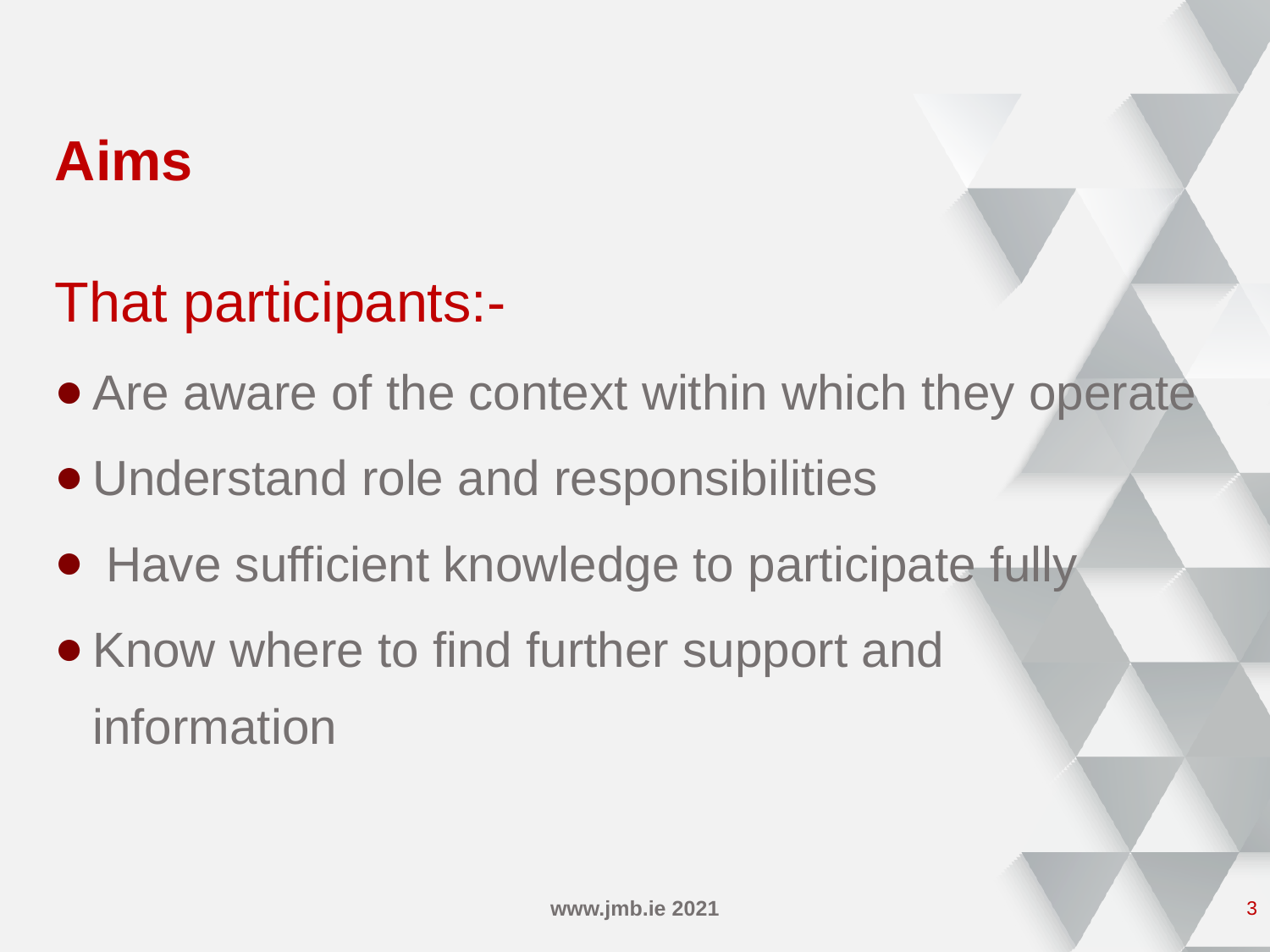

# Aims
That participants:-
Are aware of the context within which they operate
Understand role and responsibilities
 Have sufficient knowledge to participate fully
Know where to find further support and information

www.jmb.ie 2021
3